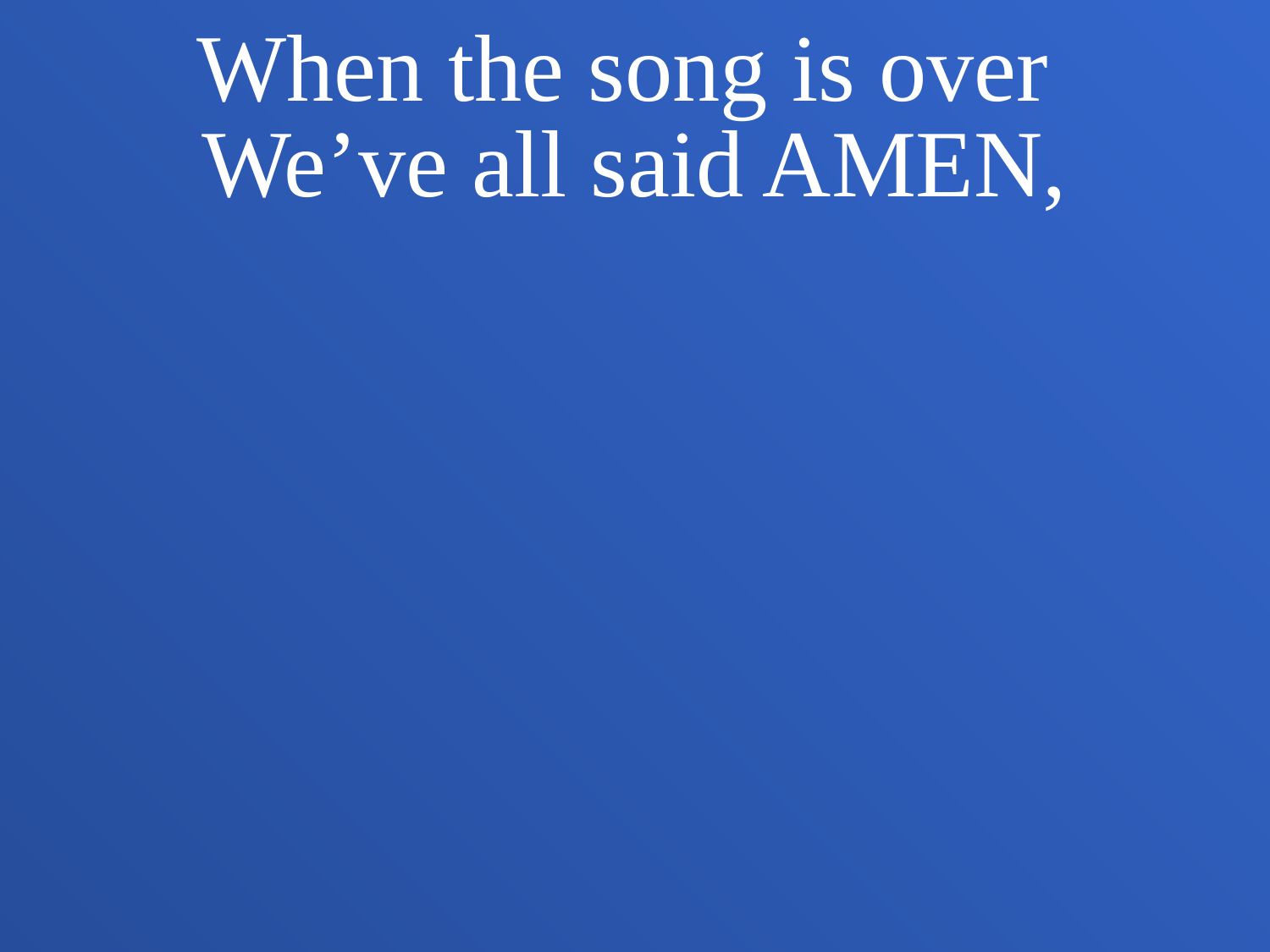

When the song is over
We’ve all said AMEN,